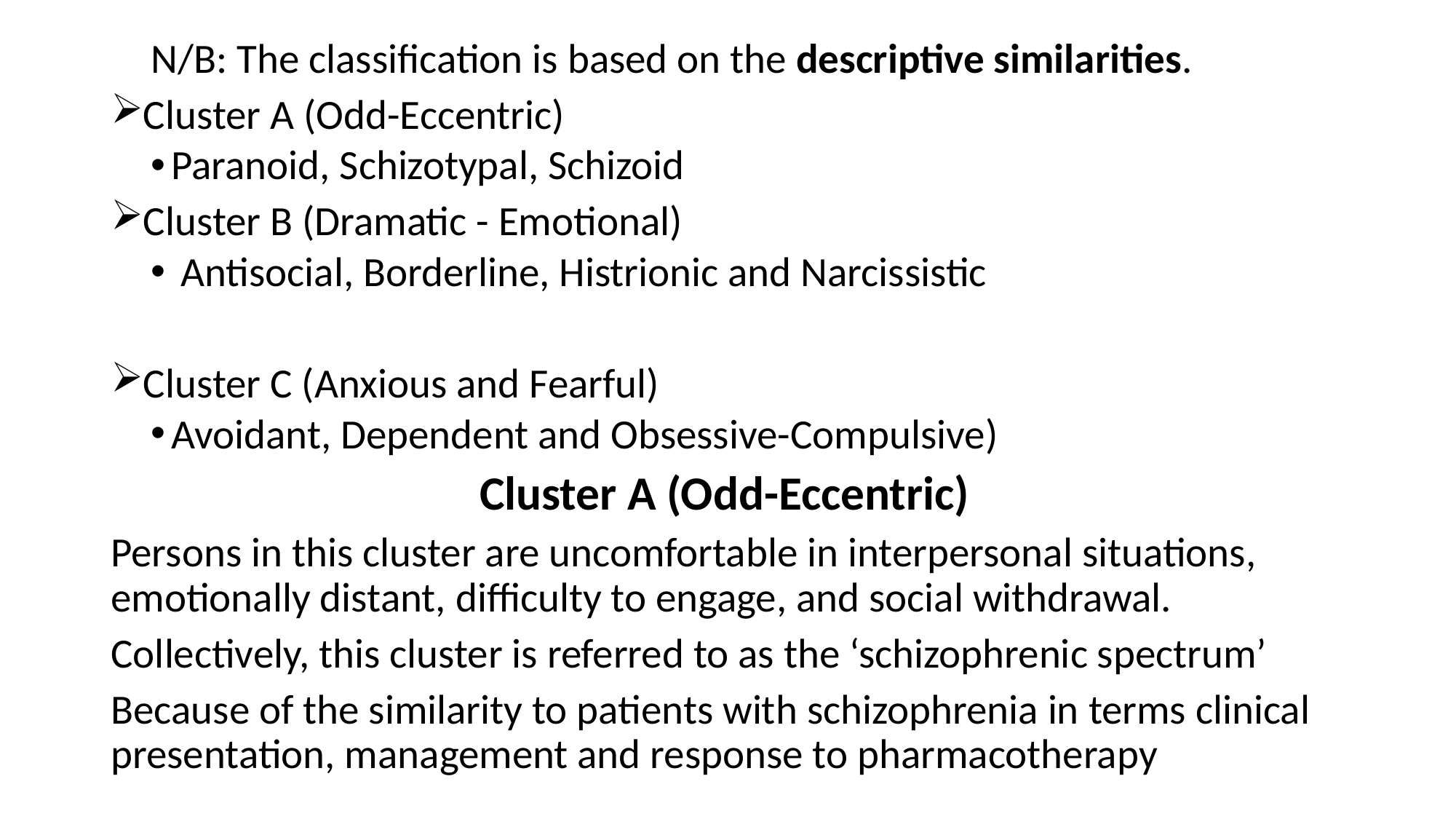

N/B: The classification is based on the descriptive similarities.
Cluster A (Odd-Eccentric)
Paranoid, Schizotypal, Schizoid
Cluster B (Dramatic - Emotional)
 Antisocial, Borderline, Histrionic and Narcissistic

Cluster C (Anxious and Fearful)
Avoidant, Dependent and Obsessive-Compulsive)
                                       Cluster A (Odd-Eccentric)
Persons in this cluster are uncomfortable in interpersonal situations, emotionally distant, difficulty to engage, and social withdrawal.
Collectively, this cluster is referred to as the ‘schizophrenic spectrum’
Because of the similarity to patients with schizophrenia in terms clinical presentation, management and response to pharmacotherapy